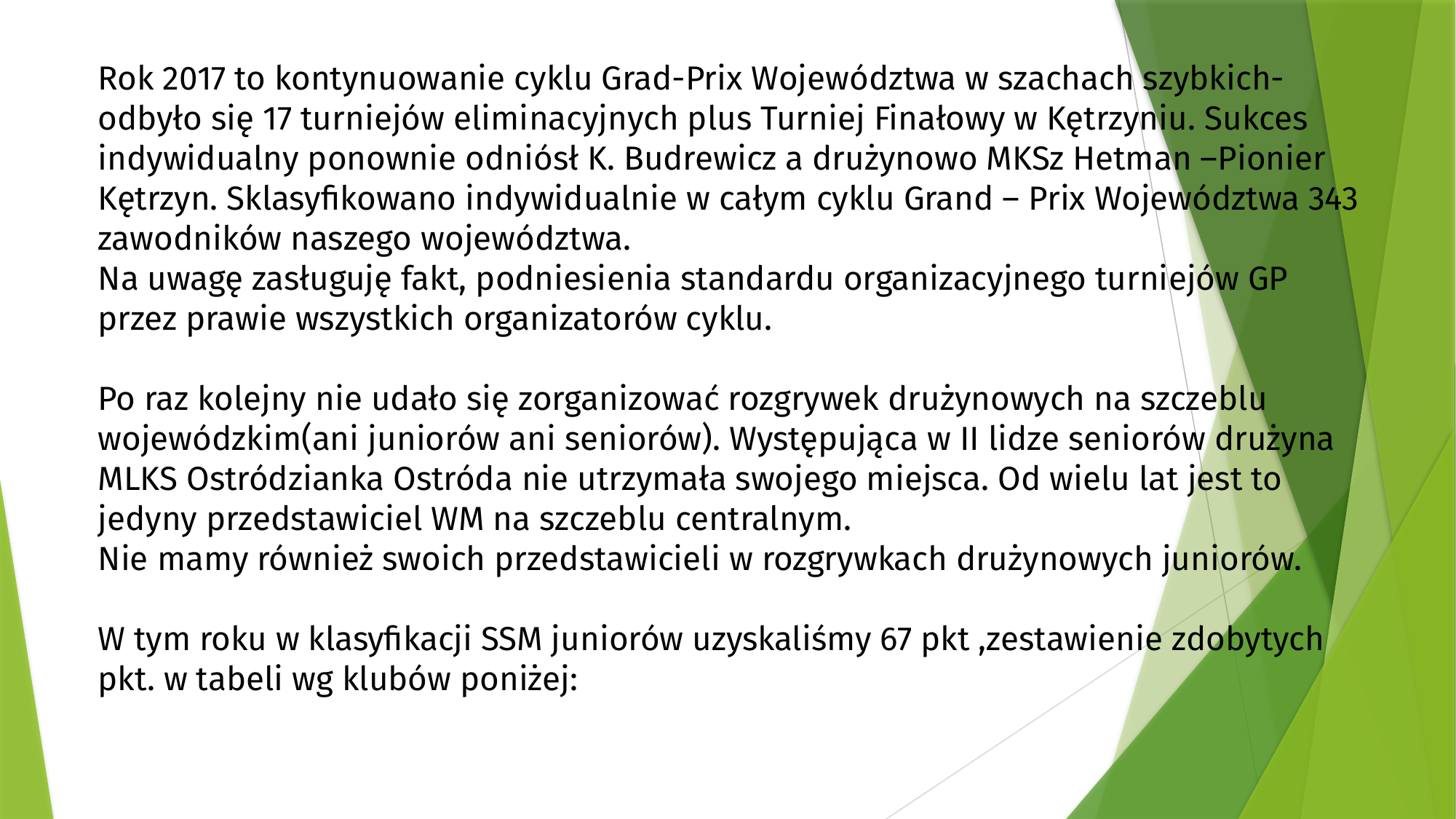

Rok 2017 to kontynuowanie cyklu Grad-Prix Województwa w szachach szybkich-odbyło się 17 turniejów eliminacyjnych plus Turniej Finałowy w Kętrzyniu. Sukces indywidualny ponownie odniósł K. Budrewicz a drużynowo MKSz Hetman –Pionier Kętrzyn. Sklasyfikowano indywidualnie w całym cyklu Grand – Prix Województwa 343 zawodników naszego województwa.
Na uwagę zasługuję fakt, podniesienia standardu organizacyjnego turniejów GP przez prawie wszystkich organizatorów cyklu.

Po raz kolejny nie udało się zorganizować rozgrywek drużynowych na szczeblu wojewódzkim(ani juniorów ani seniorów). Występująca w II lidze seniorów drużyna MLKS Ostródzianka Ostróda nie utrzymała swojego miejsca. Od wielu lat jest to jedyny przedstawiciel WM na szczeblu centralnym.
Nie mamy również swoich przedstawicieli w rozgrywkach drużynowych juniorów.

W tym roku w klasyfikacji SSM juniorów uzyskaliśmy 67 pkt ,zestawienie zdobytych pkt. w tabeli wg klubów poniżej: